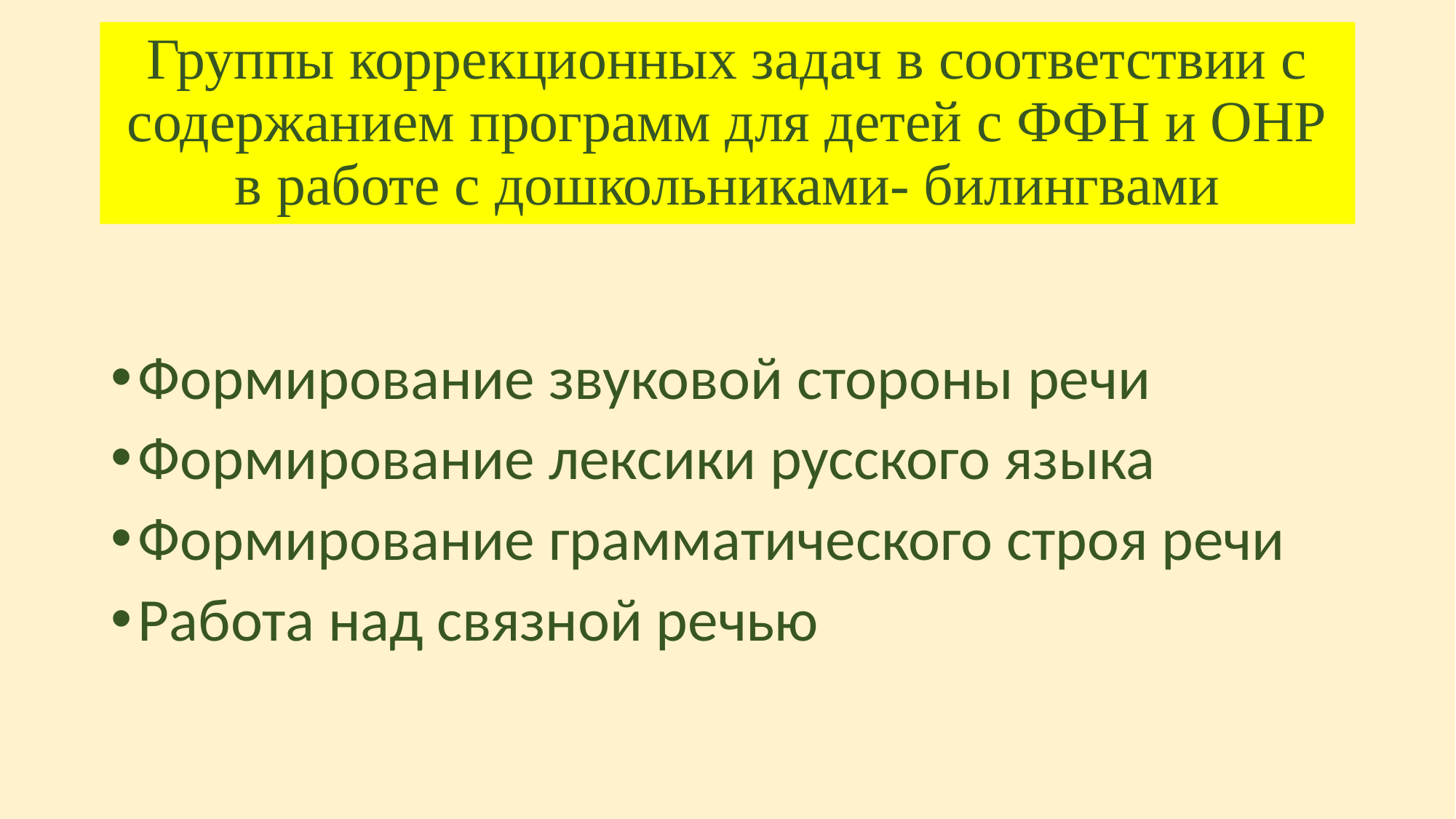

# Группы коррекционных задач в соответствии с содержанием программ для детей с ФФН и ОНР в работе с дошкольниками- билингвами

Формирование звуковой стороны речи
Формирование лексики русского языка
Формирование грамматического строя речи
Работа над связной речью